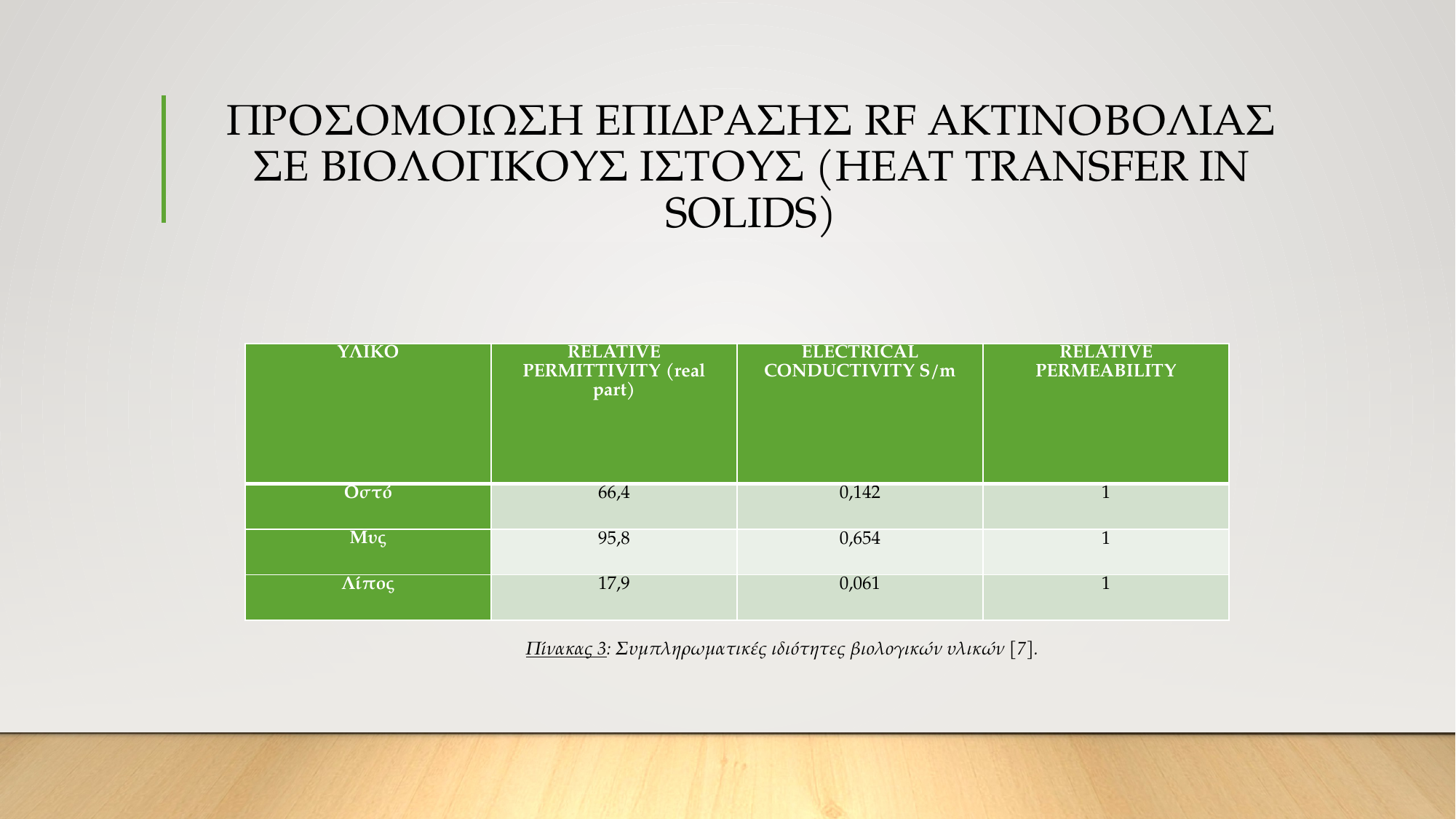

# ΠΡΟΣΟΜΟΙΩΣΗ ΕΠΙΔΡΑΣΗΣ RF ΑΚΤΙΝΟΒΟΛΙΑΣ ΣΕ ΒΙΟΛΟΓΙΚΟΥΣ ΙΣΤΟΥΣ (HEAT TRANSFER IN SOLIDS)
| ΥΛΙΚΟ | RELATIVE PERMITTIVITY (real part) | ELECTRICAL CONDUCTIVITY S/m | RELATIVE PERMEABILITY |
| --- | --- | --- | --- |
| Οστό | 66,4 | 0,142 | 1 |
| Μυς | 95,8 | 0,654 | 1 |
| Λίπος | 17,9 | 0,061 | 1 |
Πίνακας 3: Συμπληρωματικές ιδιότητες βιολογικών υλικών [7].